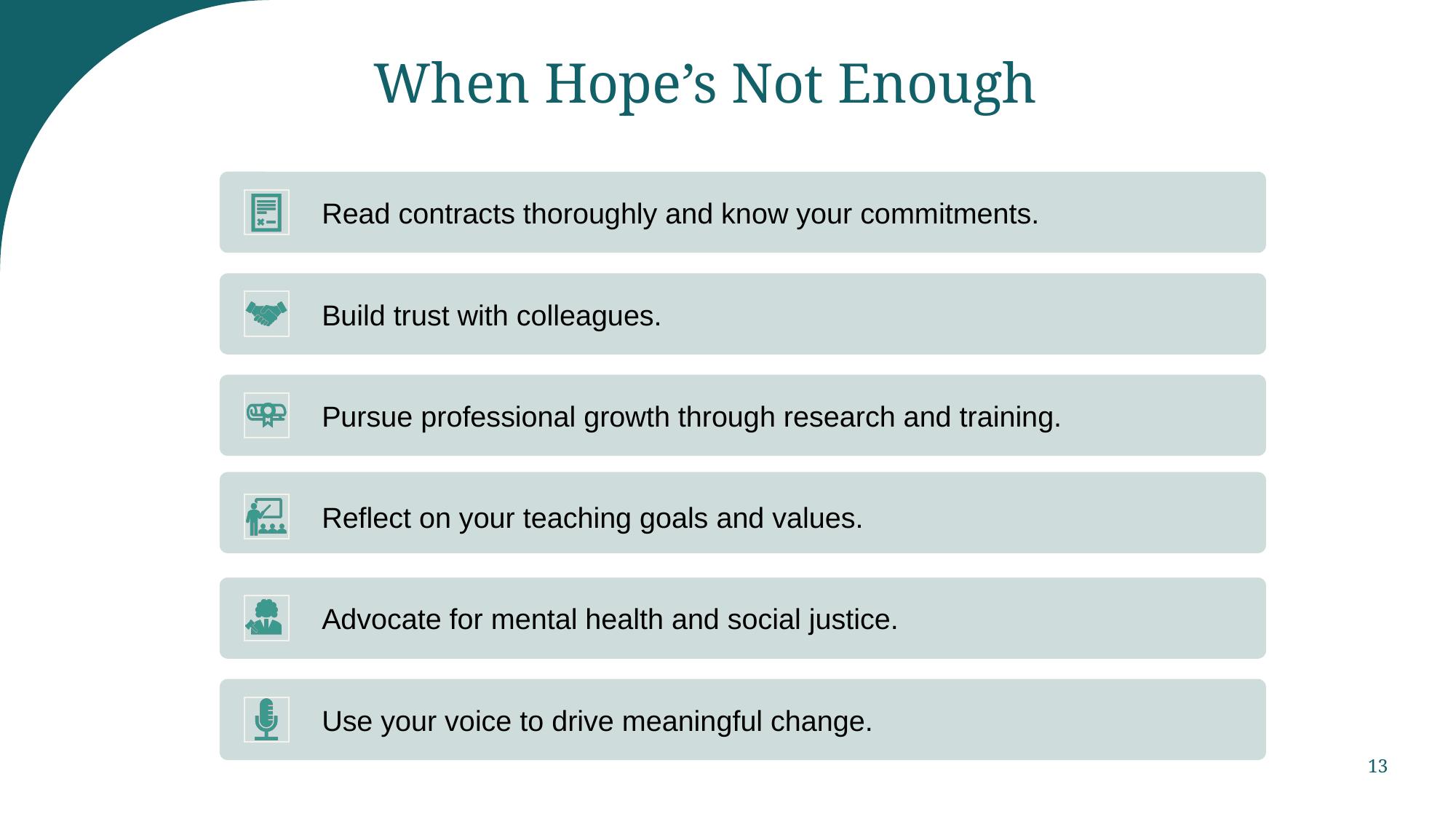

# When Hope’s Not Enough
Read contracts thoroughly and know your commitments.
Build trust with colleagues.
Pursue professional growth through research and training.
Reflect on your teaching goals and values.
Advocate for mental health and social justice.
Use your voice to drive meaningful change.
13